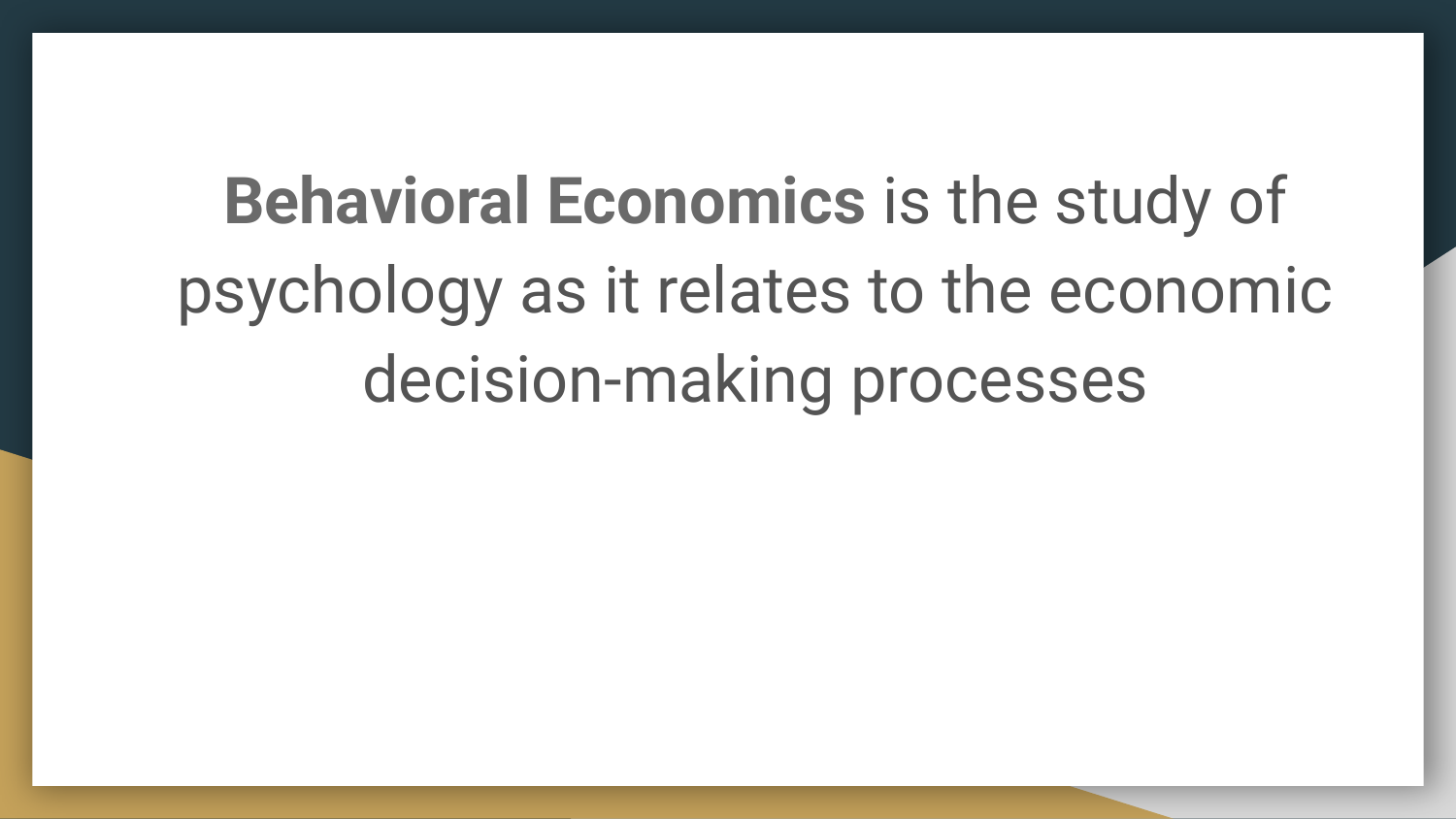

Behavioral Economics is the study of psychology as it relates to the economic decision-making processes